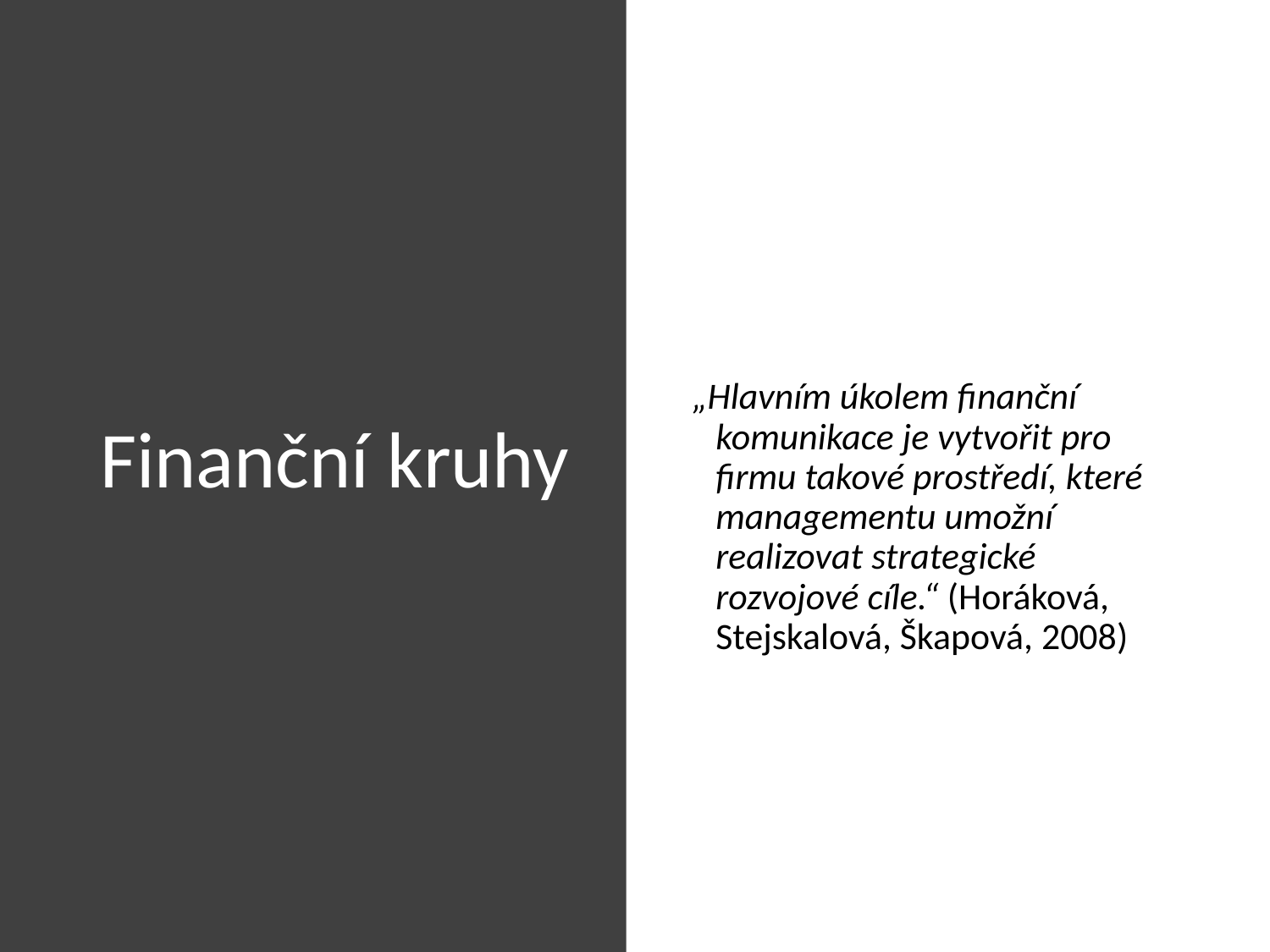

# Finanční kruhy

„Hlavním úkolem finanční komunikace je vytvořit pro firmu takové prostředí, které managementu umožní realizovat strategické rozvojové cíle.“ (Horáková, Stejskalová, Škapová, 2008)